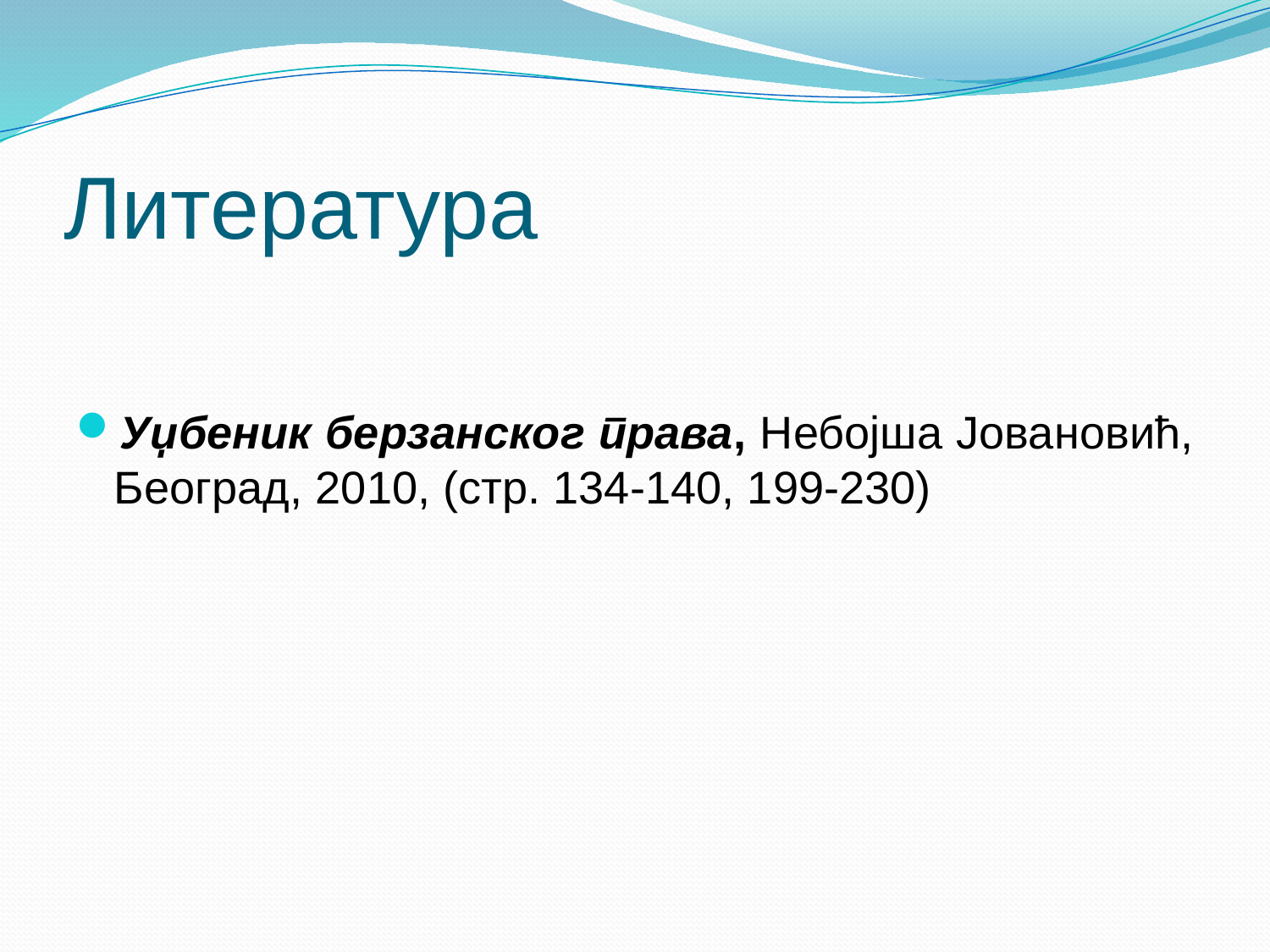

# Литература

Уџбеник берзанског права, Небојша Јовановић, Београд, 2010, (стр. 134-140, 199-230)